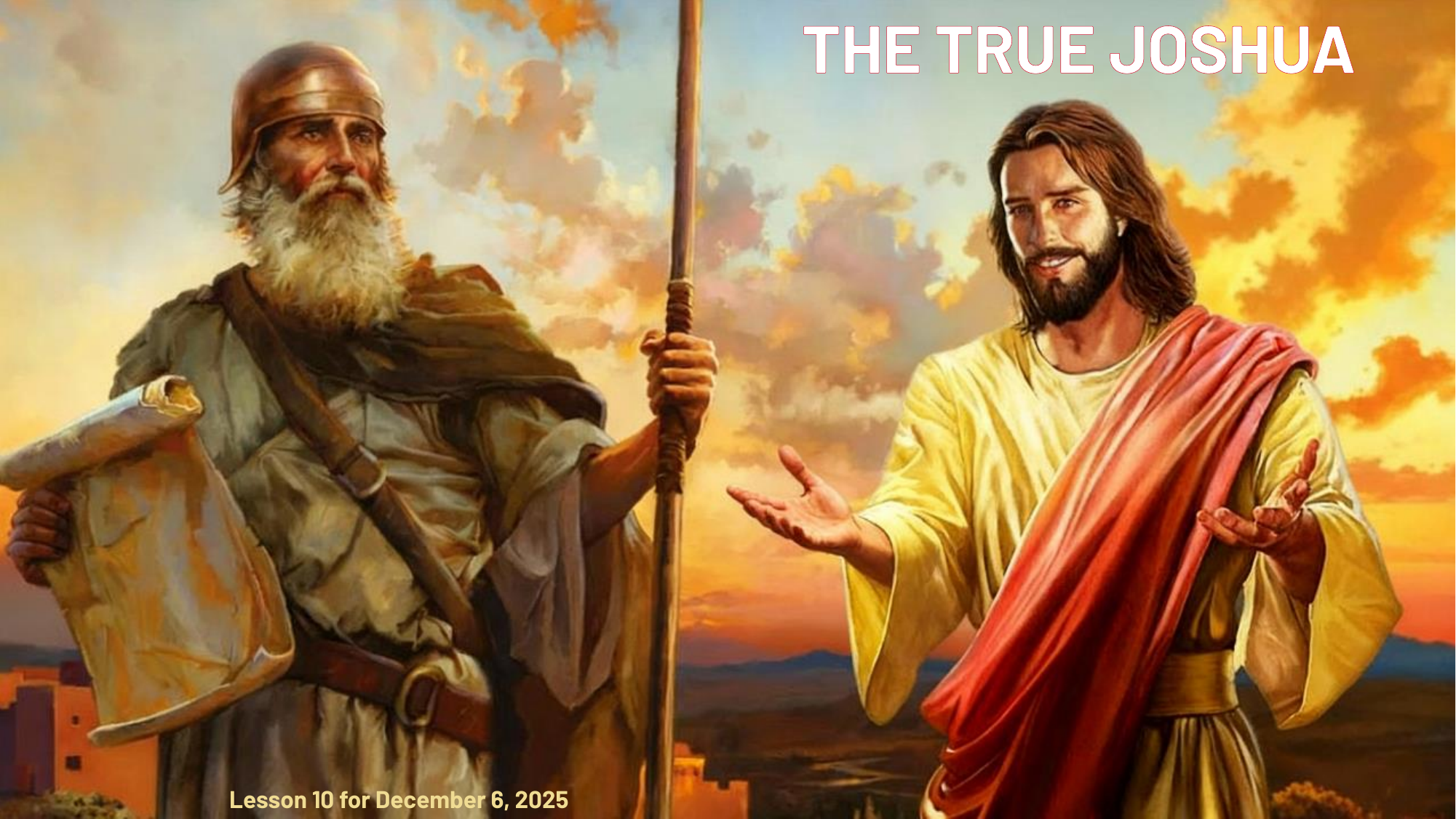

THE TRUE JOSHUA
Lesson 10 for December 6, 2025